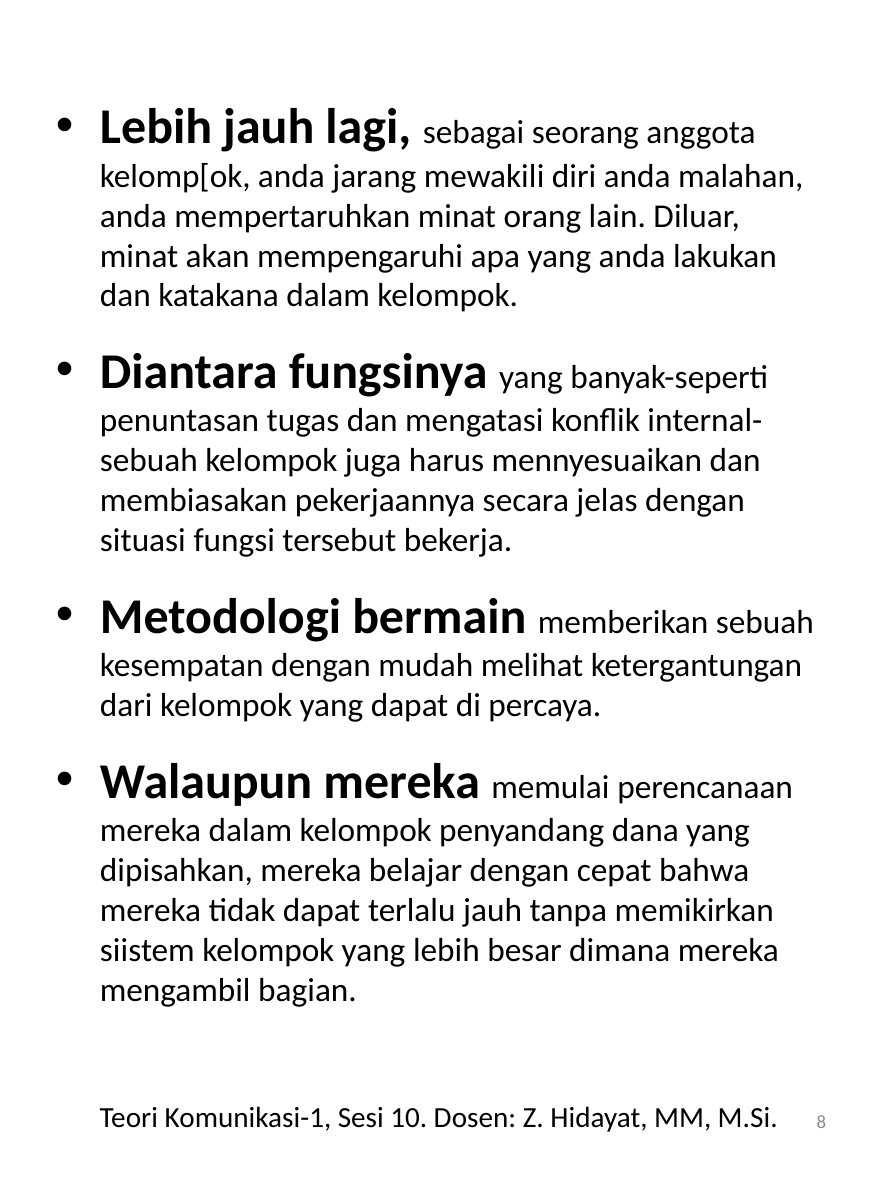

Lebih jauh lagi, sebagai seorang anggota kelomp[ok, anda jarang mewakili diri anda malahan, anda mempertaruhkan minat orang lain. Diluar, minat akan mempengaruhi apa yang anda lakukan dan katakana dalam kelompok.
Diantara fungsinya yang banyak-seperti penuntasan tugas dan mengatasi konflik internal-sebuah kelompok juga harus mennyesuaikan dan membiasakan pekerjaannya secara jelas dengan situasi fungsi tersebut bekerja.
Metodologi bermain memberikan sebuah kesempatan dengan mudah melihat ketergantungan dari kelompok yang dapat di percaya.
Walaupun mereka memulai perencanaan mereka dalam kelompok penyandang dana yang dipisahkan, mereka belajar dengan cepat bahwa mereka tidak dapat terlalu jauh tanpa memikirkan siistem kelompok yang lebih besar dimana mereka mengambil bagian.
Teori Komunikasi-1, Sesi 10. Dosen: Z. Hidayat, MM, M.Si.
8